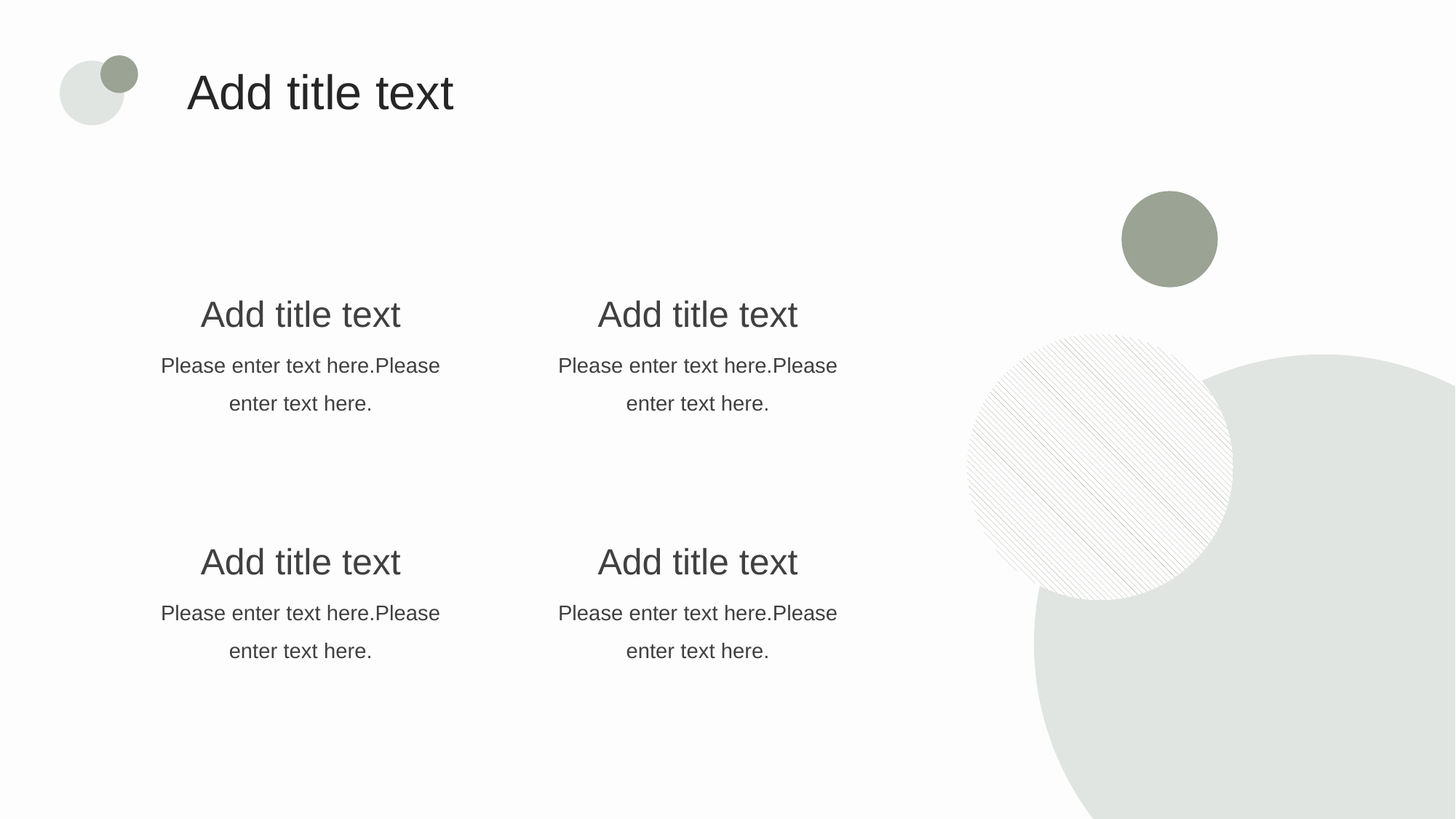

Add title text

Add title text
Add title text
Please enter text here.Please enter text here.
Please enter text here.Please enter text here.

Add title text
Add title text
Please enter text here.Please enter text here.
Please enter text here.Please enter text here.